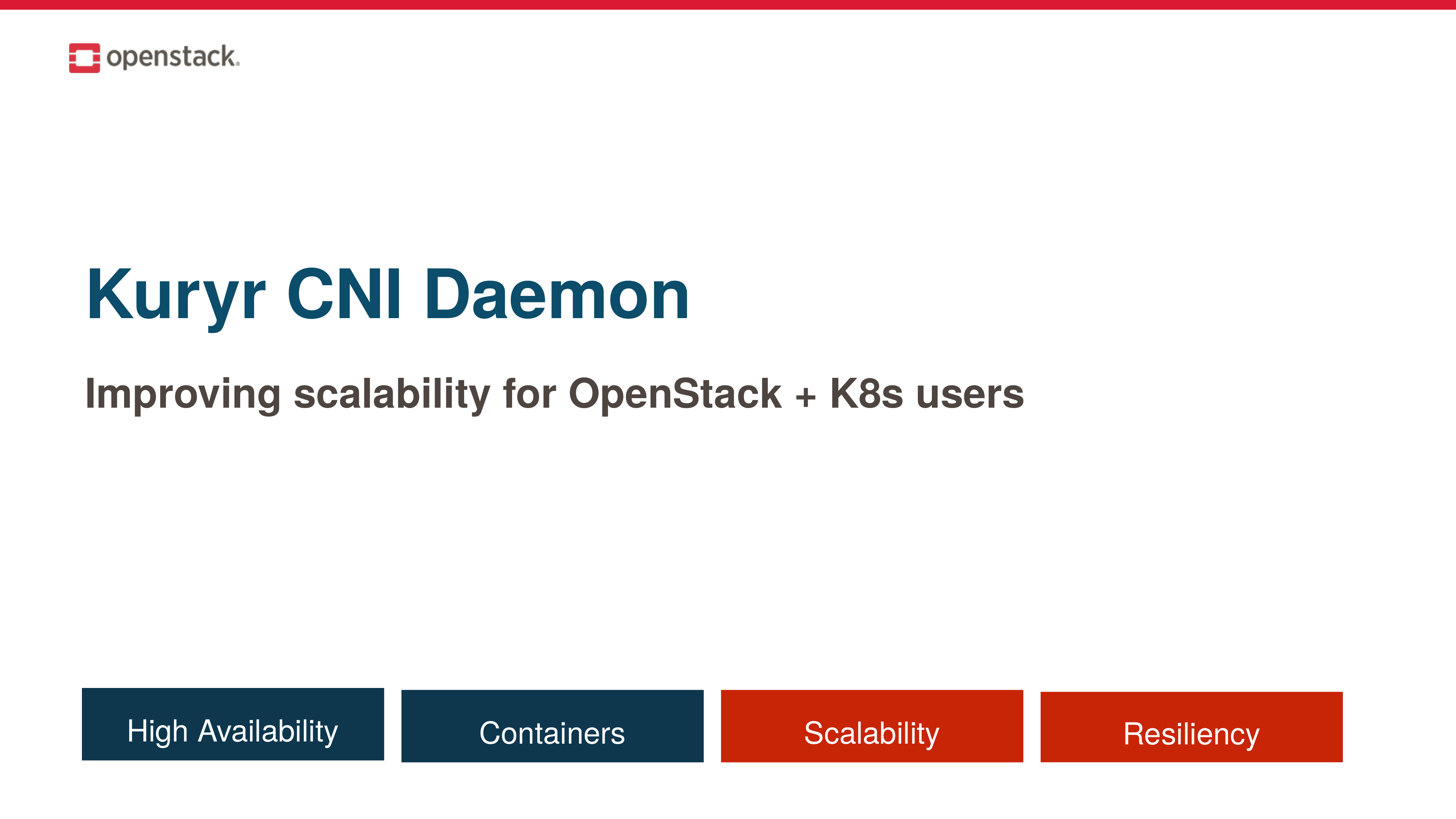

# Kuryr CNI Daemon
Improving scalability for OpenStack + K8s users
High Availability
Containers
Scalability
Resiliency